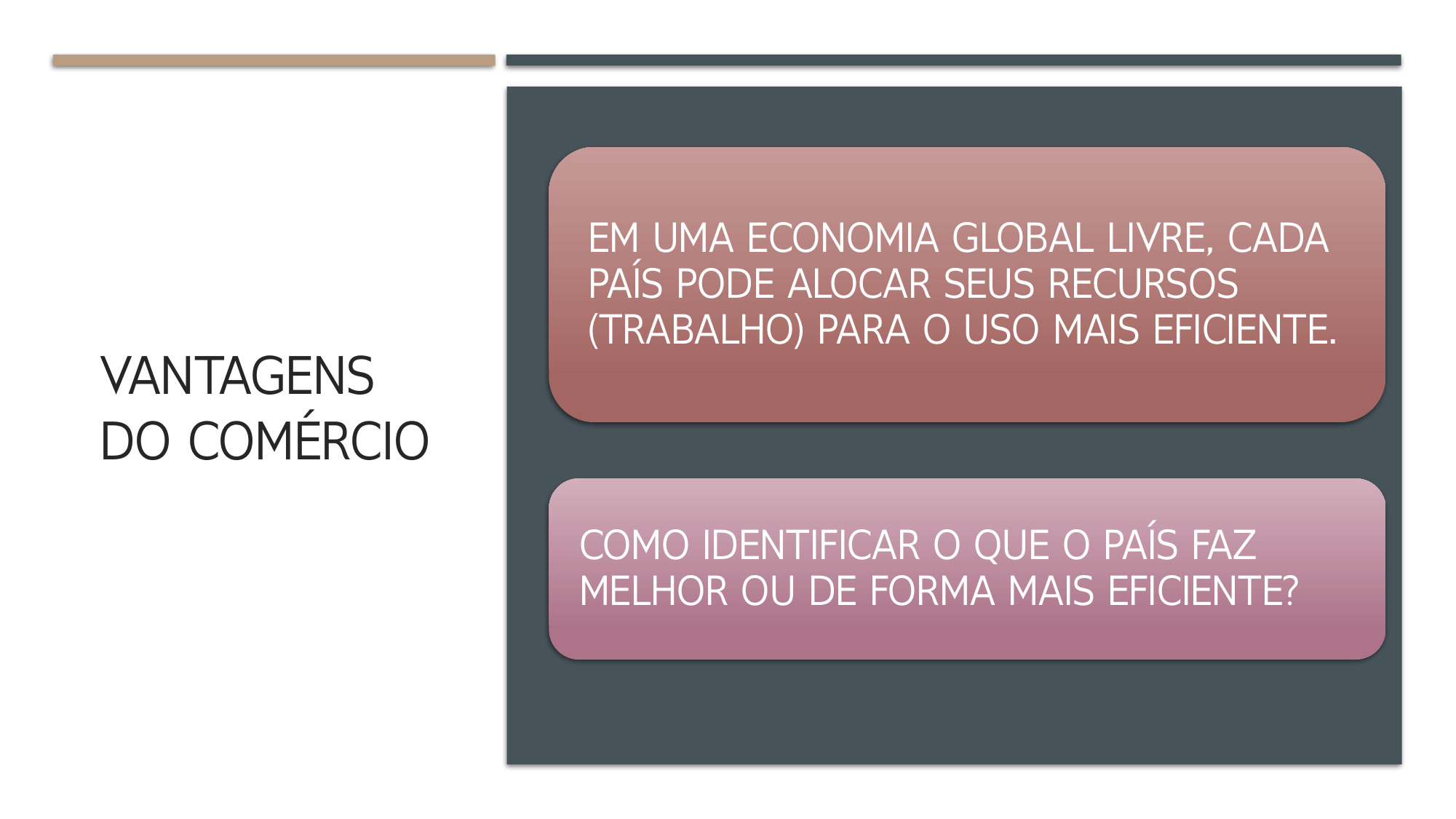

# Vantagens do comércio
EM UMA ECONOMIA GLOBAL LIVRE, CADA PAÍS PODE ALOCAR SEUS RECURSOS (TRABALHO) PARA O USO MAIS EFICIENTE.
COMO IDENTIFICAR O QUE O PAÍS FAZ MELHOR OU DE FORMA MAIS EFICIENTE?